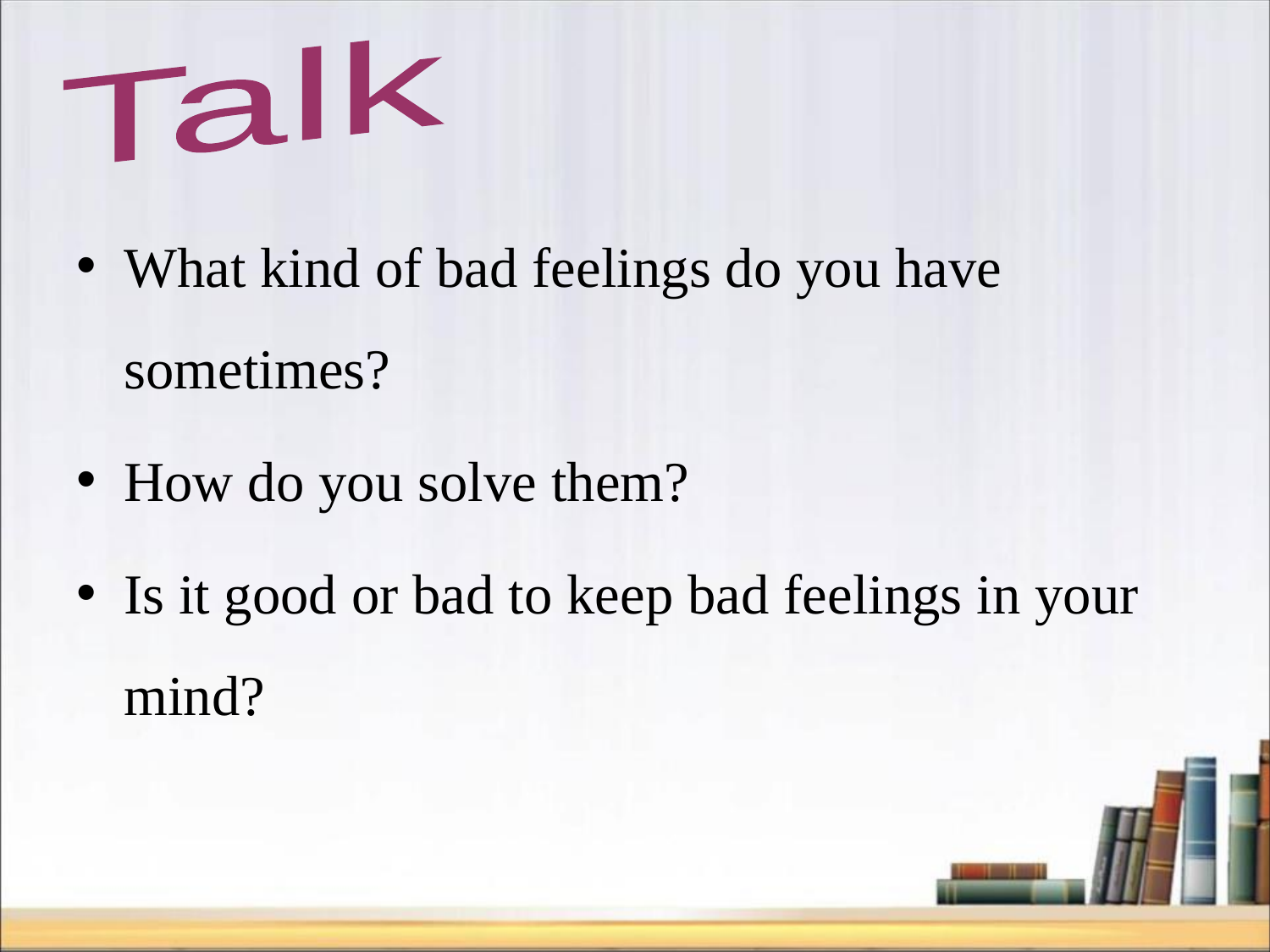

Talk
What kind of bad feelings do you have sometimes?
How do you solve them?
Is it good or bad to keep bad feelings in your mind?